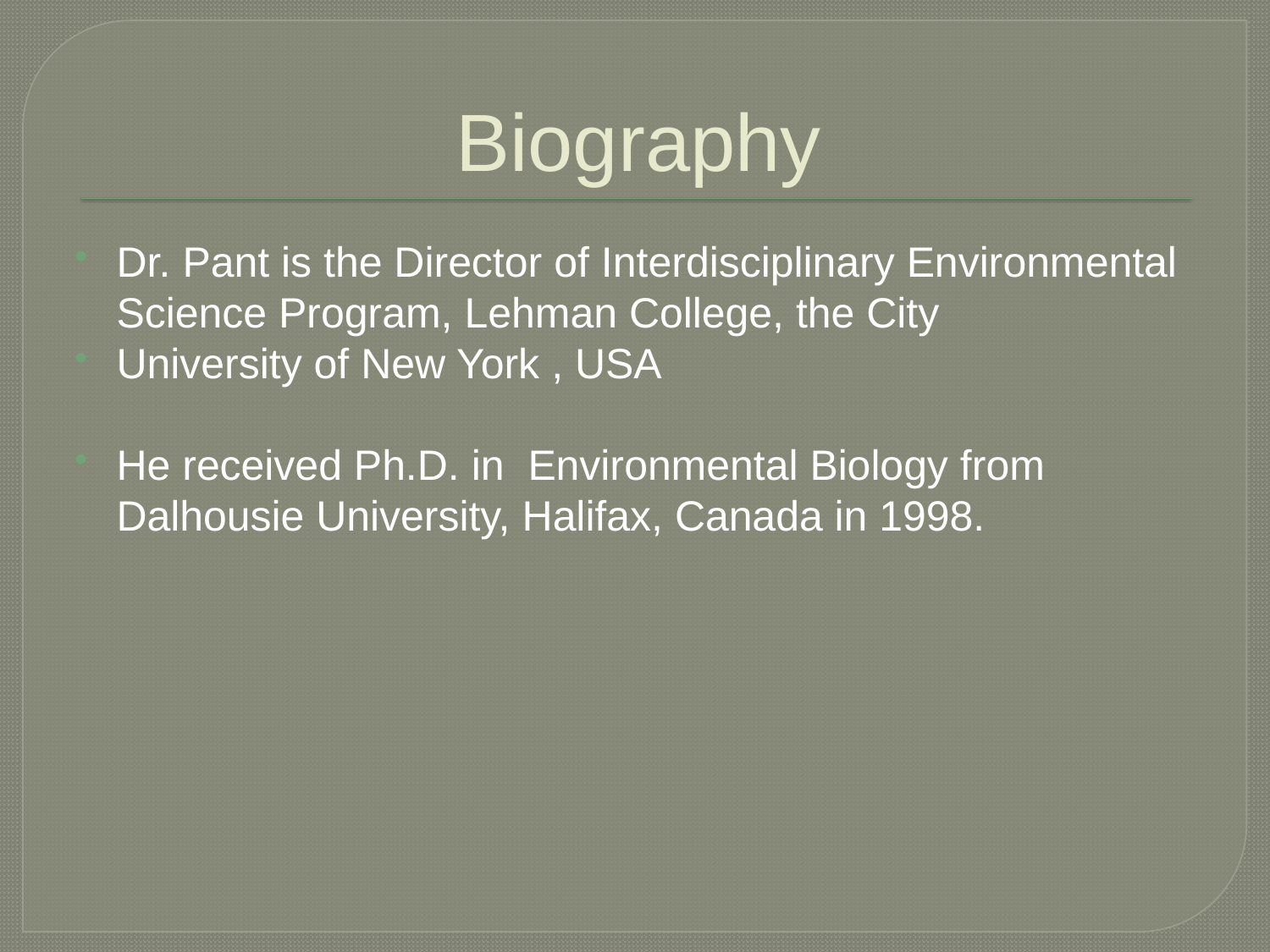

# Biography
Dr. Pant is the Director of Interdisciplinary Environmental Science Program, Lehman College, the City
University of New York , USA

He received Ph.D. in  Environmental Biology from Dalhousie University, Halifax, Canada in 1998.